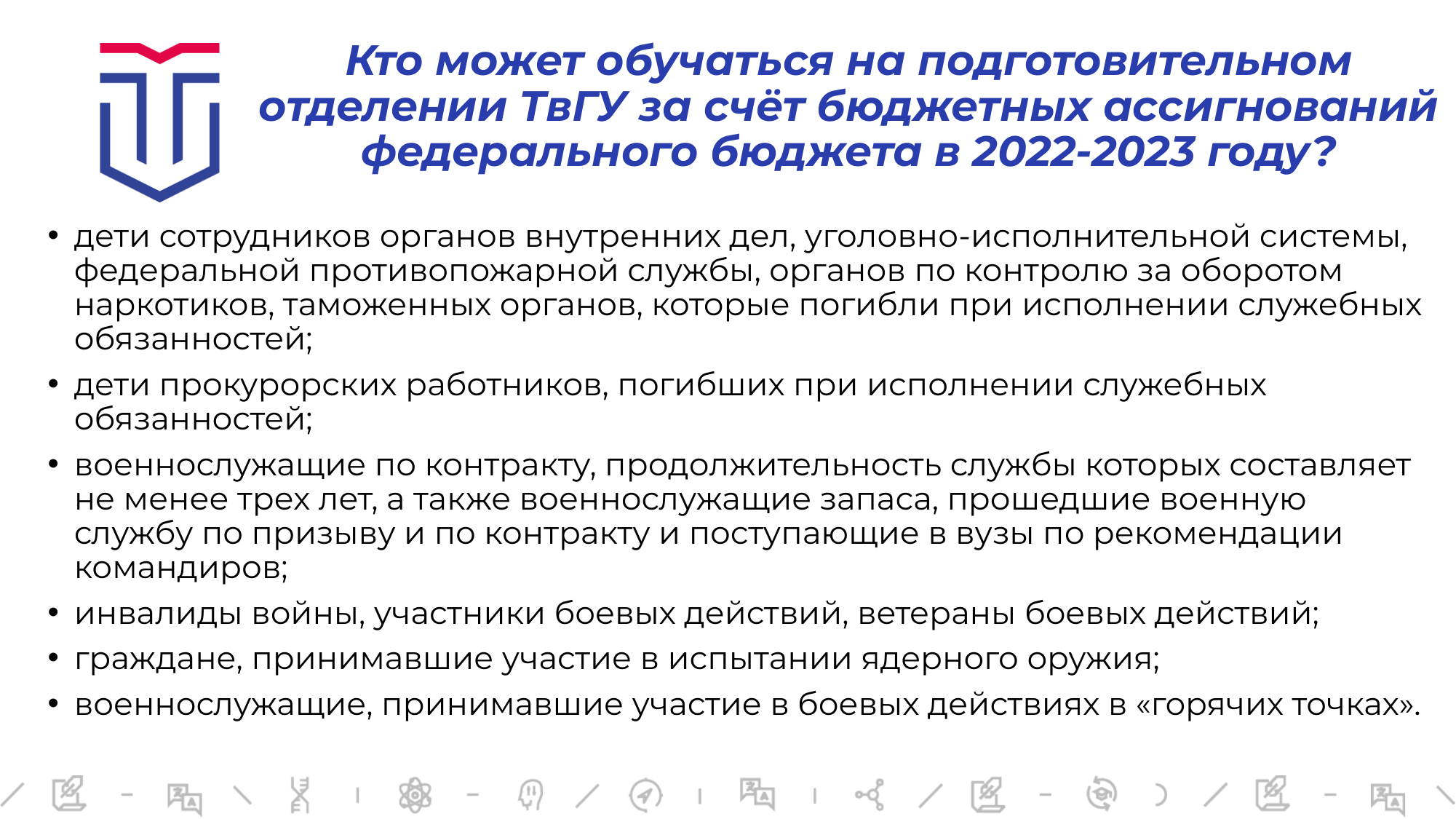

# Кто может обучаться на подготовительном отделении ТвГУ за счёт бюджетных ассигнований федерального бюджета в 2022-2023 году?
дети сотрудников органов внутренних дел, уголовно-исполнительной системы, федеральной противопожарной службы, органов по контролю за оборотом наркотиков, таможенных органов, которые погибли при исполнении служебных обязанностей;
дети прокурорских работников, погибших при исполнении служебных обязанностей;
военнослужащие по контракту, продолжительность службы которых составляет не менее трех лет, а также военнослужащие запаса, прошедшие военную службу по призыву и по контракту и поступающие в вузы по рекомендации командиров;
инвалиды войны, участники боевых действий, ветераны боевых действий;
граждане, принимавшие участие в испытании ядерного оружия;
военнослужащие, принимавшие участие в боевых действиях в «горячих точках».